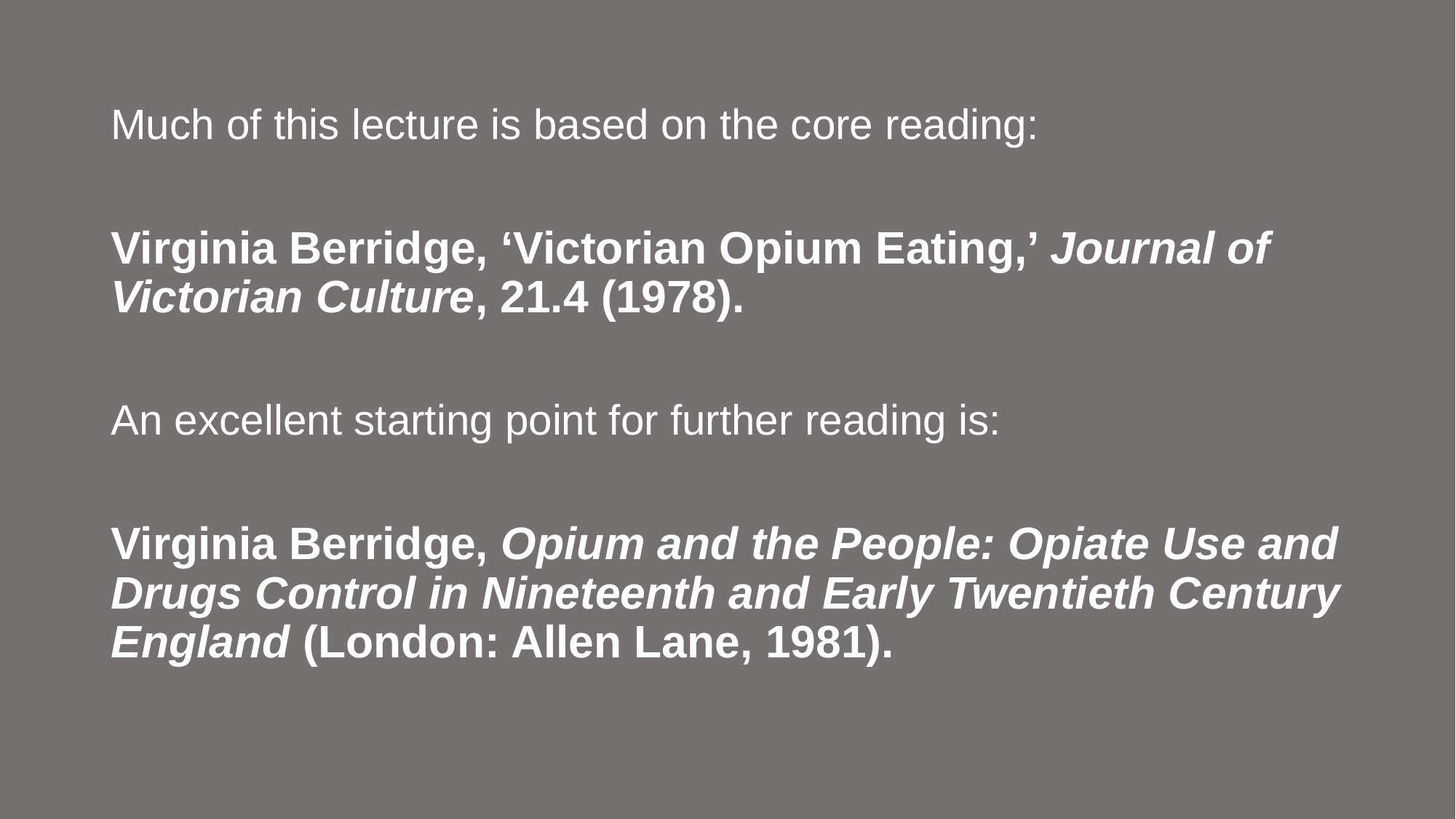

Much of this lecture is based on the core reading:

Virginia Berridge, ‘Victorian Opium Eating,’ Journal of Victorian Culture, 21.4 (1978).

An excellent starting point for further reading is:

Virginia Berridge, Opium and the People: Opiate Use and Drugs Control in Nineteenth and Early Twentieth Century England (London: Allen Lane, 1981).